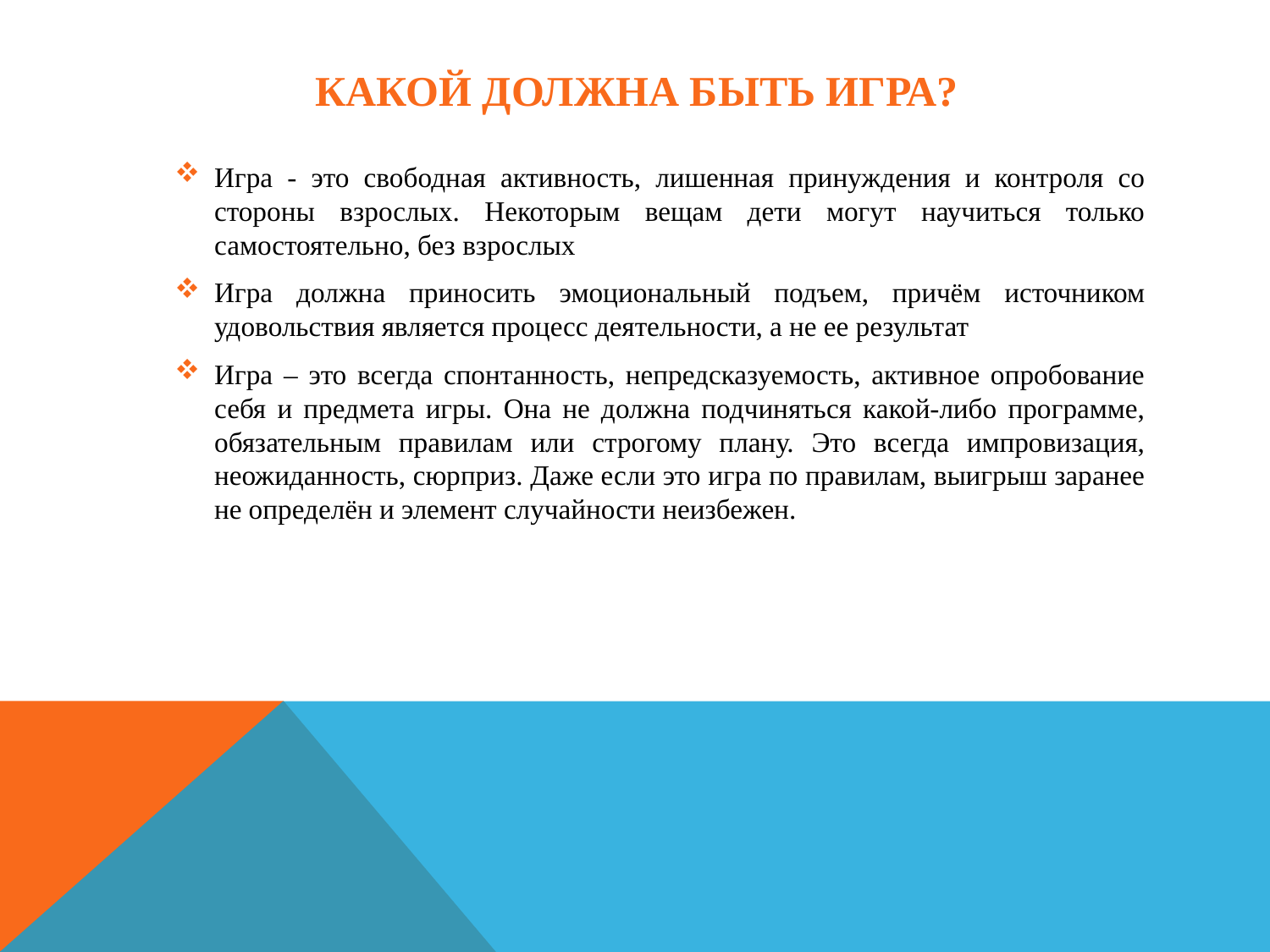

# Какой должна быть игра?
Игра - это свободная активность, лишенная принуждения и контроля со стороны взрослых. Некоторым вещам дети могут научиться только самостоятельно, без взрослых
Игра должна приносить эмоциональный подъем, причём источником удовольствия является процесс деятельности, а не ее результат
Игра – это всегда спонтанность, непредсказуемость, активное опробование себя и предмета игры. Она не должна подчиняться какой-либо программе, обязательным правилам или строгому плану. Это всегда импровизация, неожиданность, сюрприз. Даже если это игра по правилам, выигрыш заранее не определён и элемент случайности неизбежен.